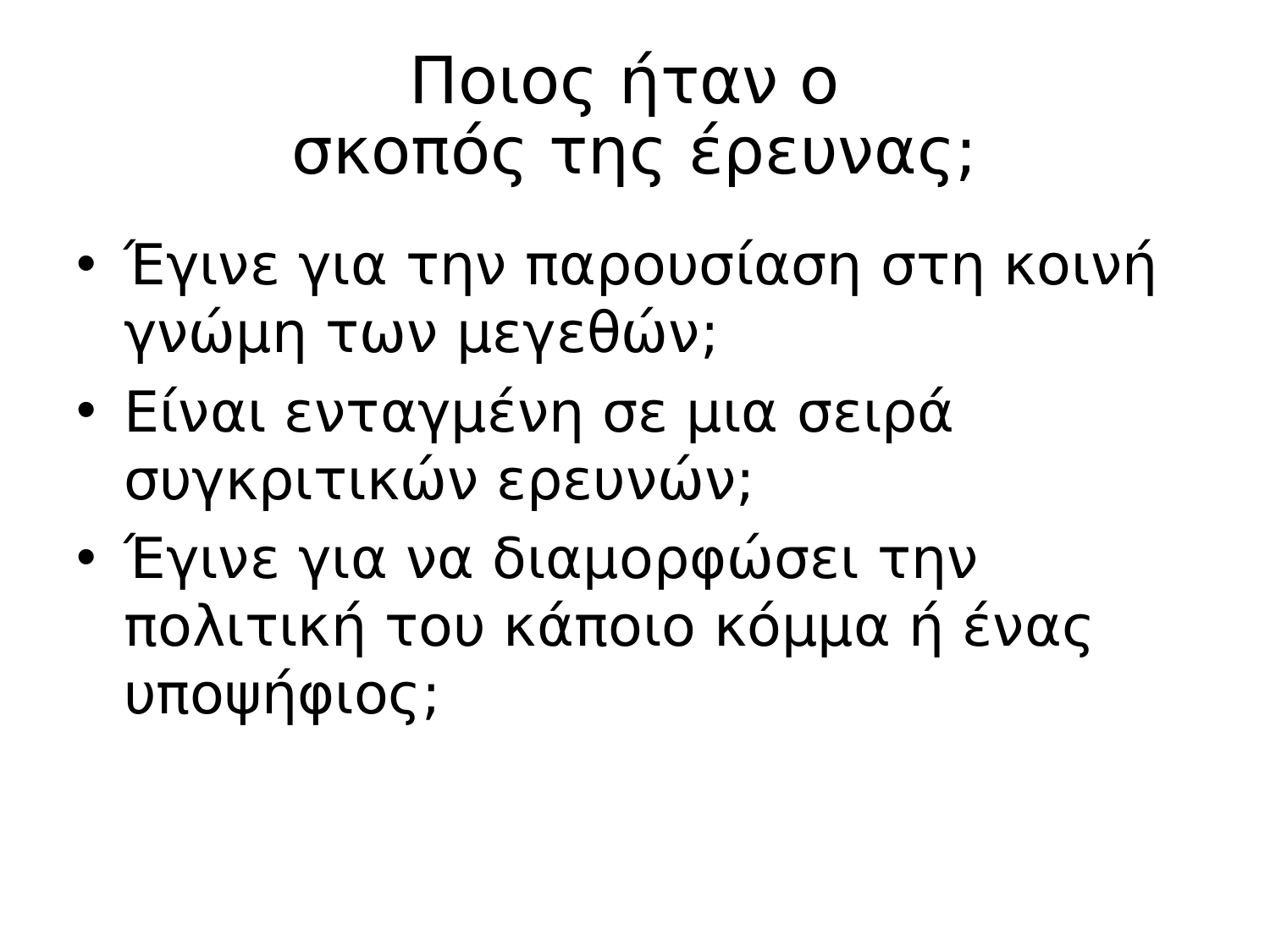

# Ποιος ήταν ο σκοπός της έρευνας;
Έγινε για την παρουσίαση στη κοινή γνώμη των μεγεθών;
Είναι ενταγμένη σε μια σειρά συγκριτικών ερευνών;
Έγινε για να διαμορφώσει την πολιτική του κάποιο κόμμα ή ένας υποψήφιος;